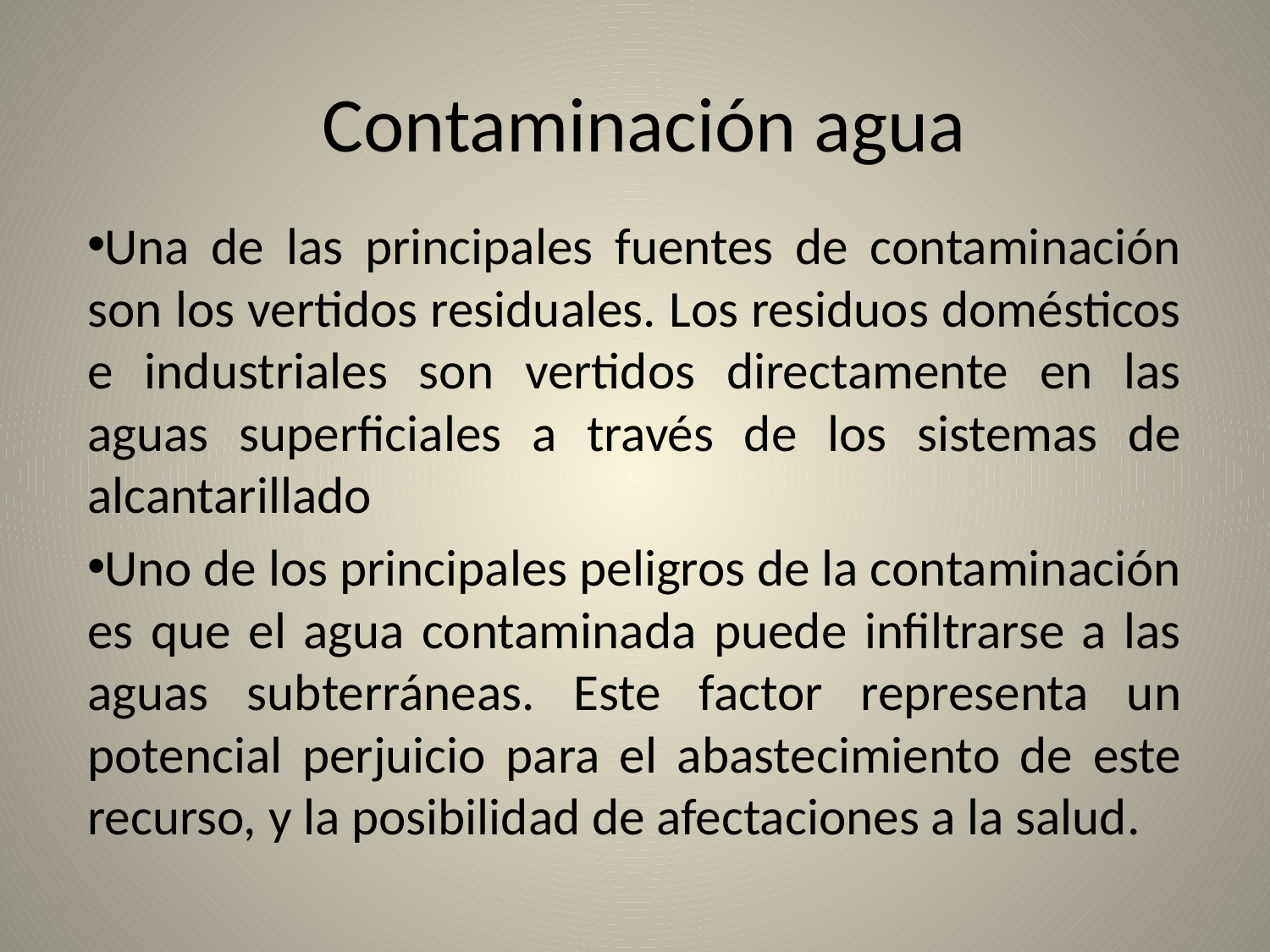

# Contaminación agua
Una de las principales fuentes de contaminación son los vertidos residuales. Los residuos domésticos e industriales son vertidos directamente en las aguas superficiales a través de los sistemas de alcantarillado
Uno de los principales peligros de la contaminación es que el agua contaminada puede infiltrarse a las aguas subterráneas. Este factor representa un potencial perjuicio para el abastecimiento de este recurso, y la posibilidad de afectaciones a la salud.